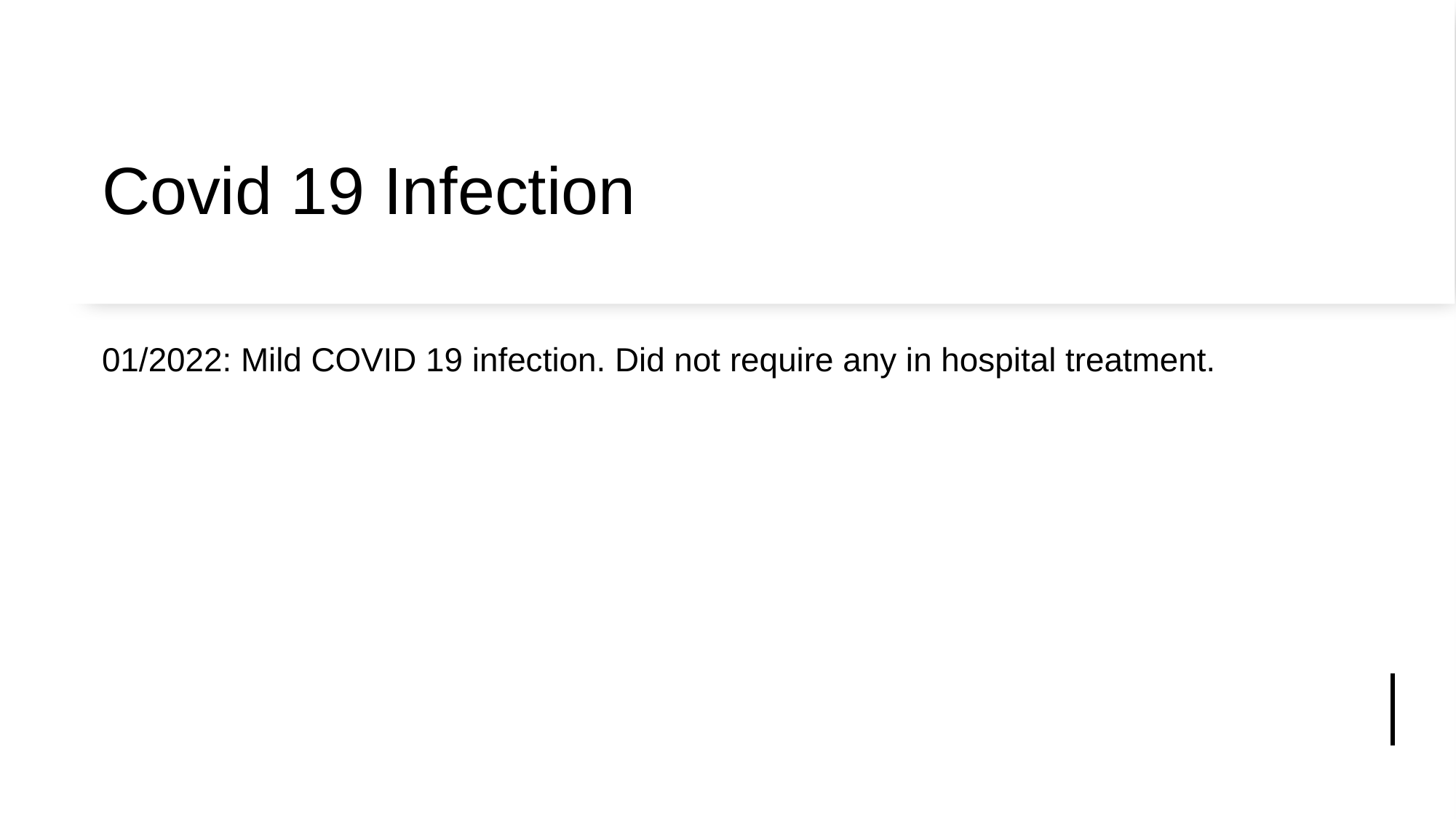

# Covid 19 Infection
01/2022: Mild COVID 19 infection. Did not require any in hospital treatment.